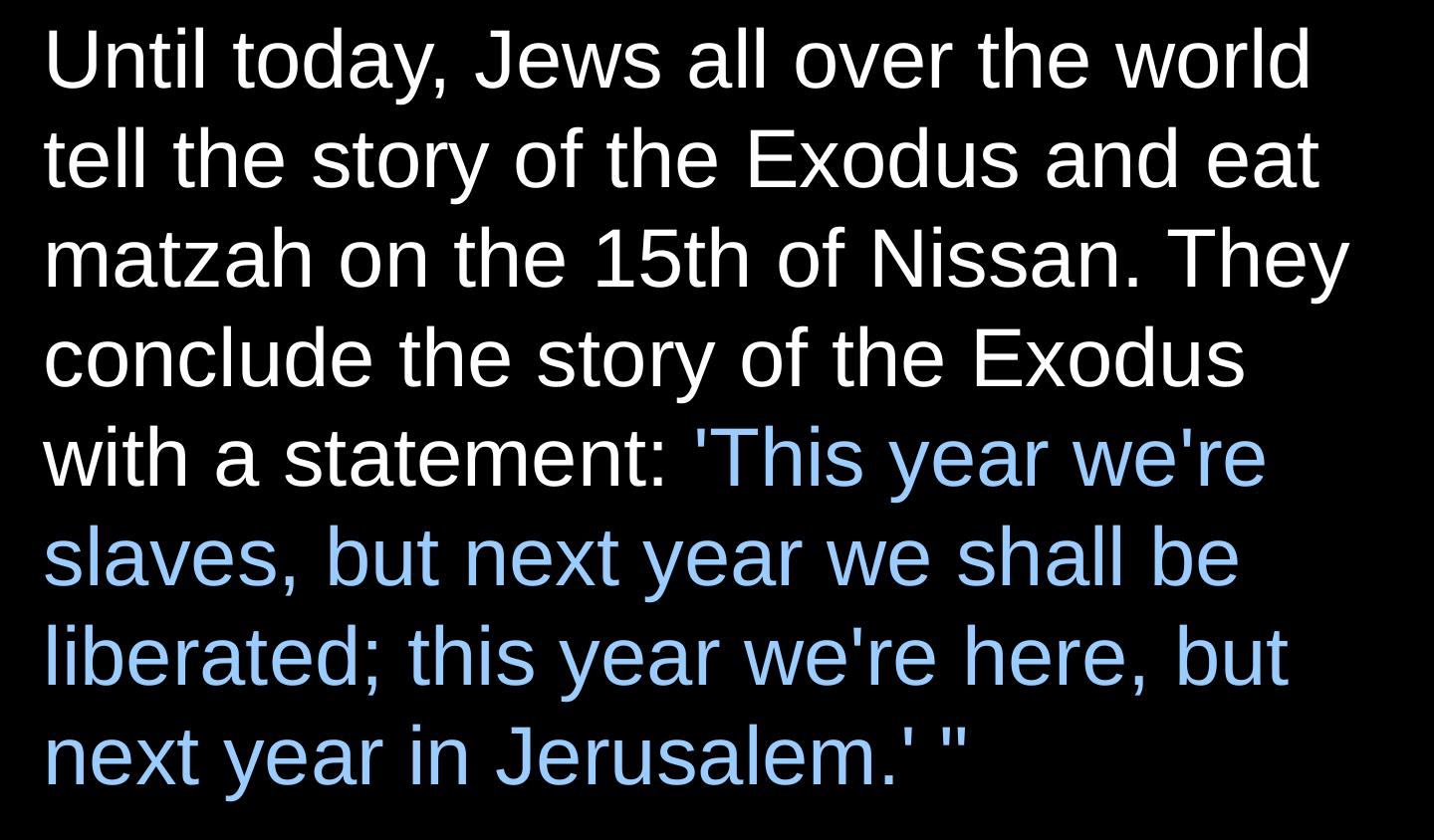

Until today, Jews all over the world tell the story of the Exodus and eat matzah on the 15th of Nissan. They conclude the story of the Exodus with a statement: 'This year we're slaves, but next year we shall be liberated; this year we're here, but next year in Jerusalem.' "